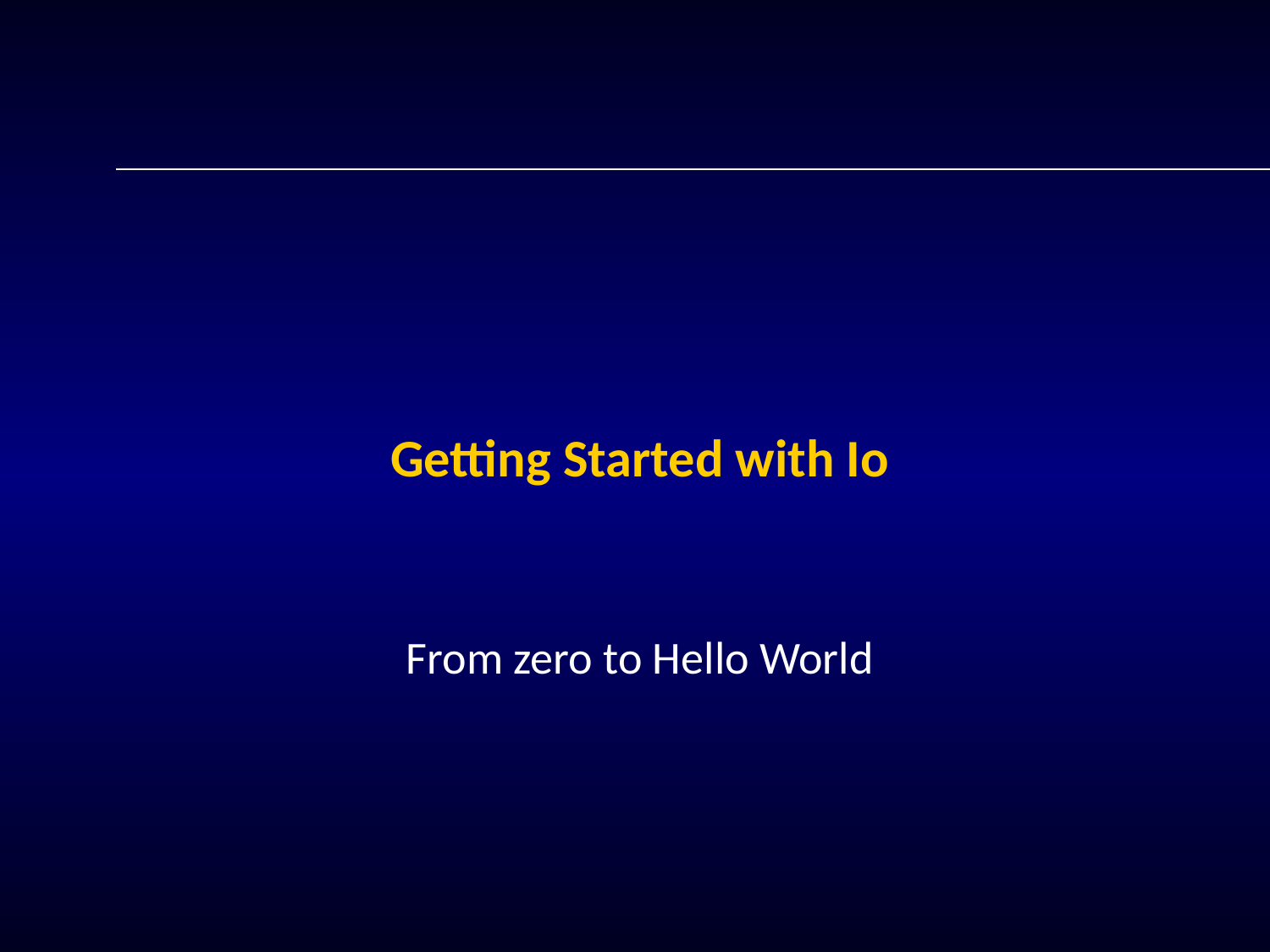

# Getting Started with Io
From zero to Hello World